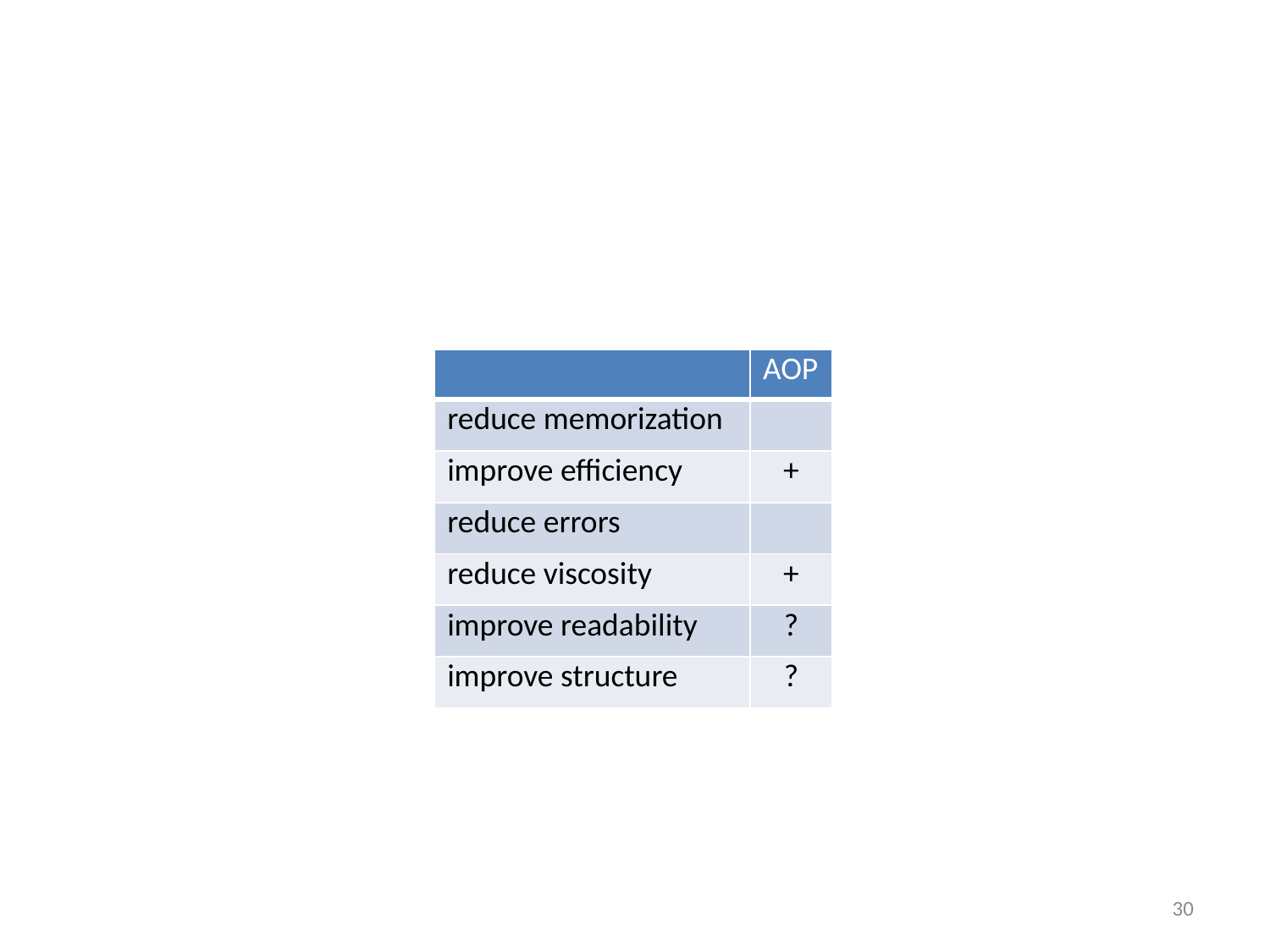

#
|  | AOP |
| --- | --- |
| reduce memorization |  |
| improve efficiency | + |
| reduce errors |  |
| reduce viscosity | + |
| improve readability | ? |
| improve structure | ? |
30